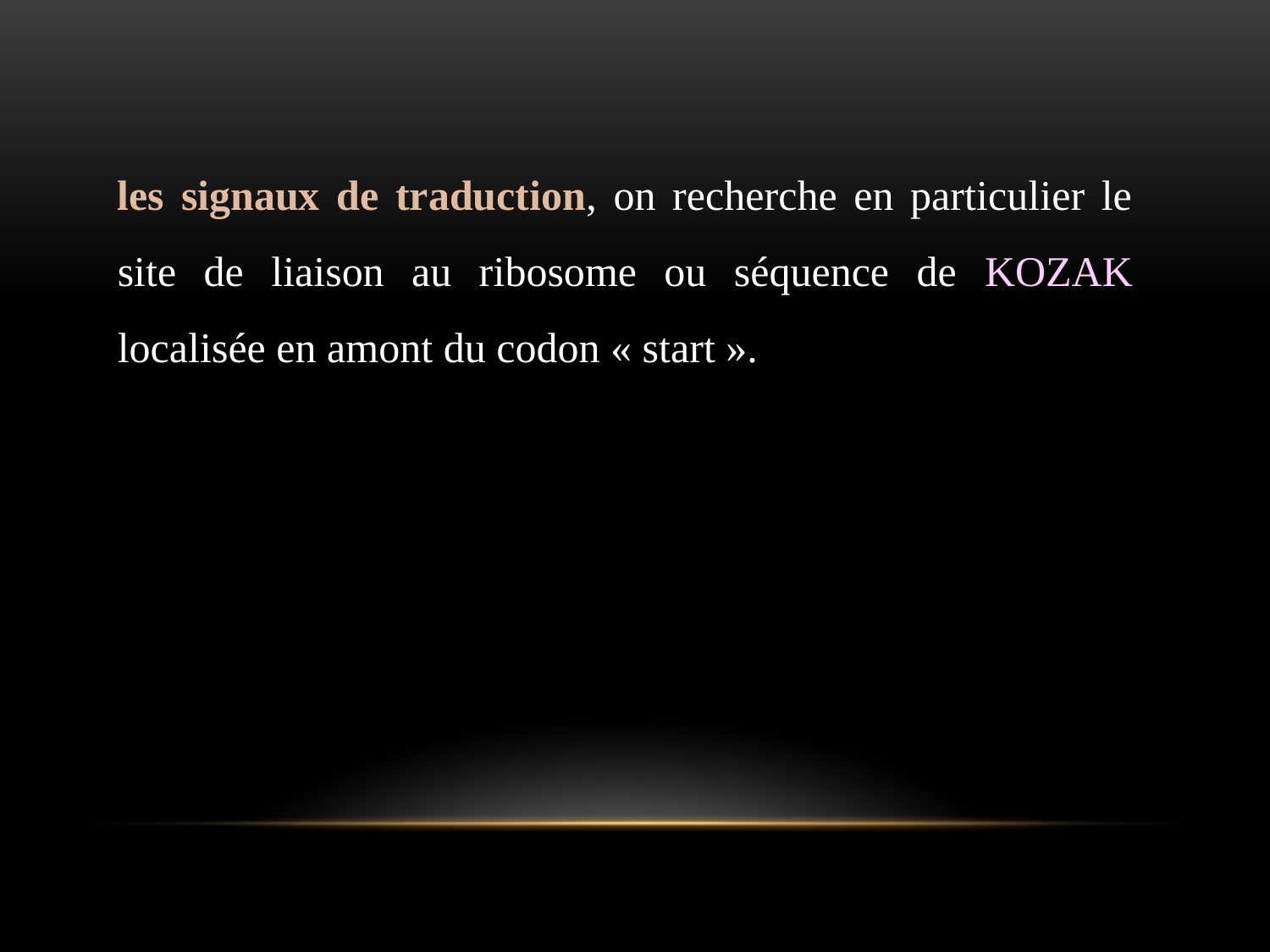

les signaux de traduction, on recherche en particulier le site de liaison au ribosome ou séquence de KOZAK localisée en amont du codon « start ».